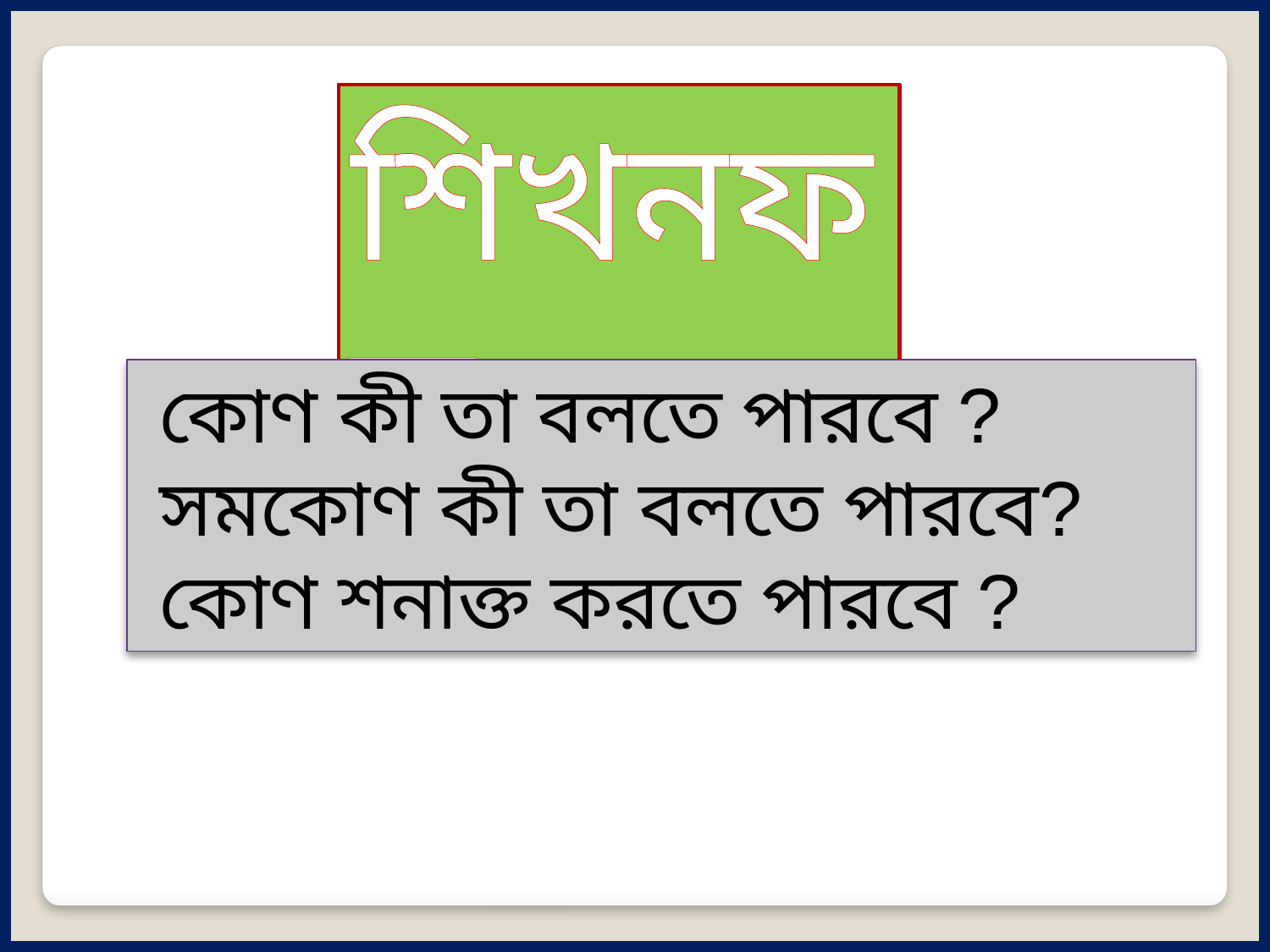

শিখনফল
 কোণ কী তা বলতে পারবে ?
 সমকোণ কী তা বলতে পারবে?
 কোণ শনাক্ত করতে পারবে ?